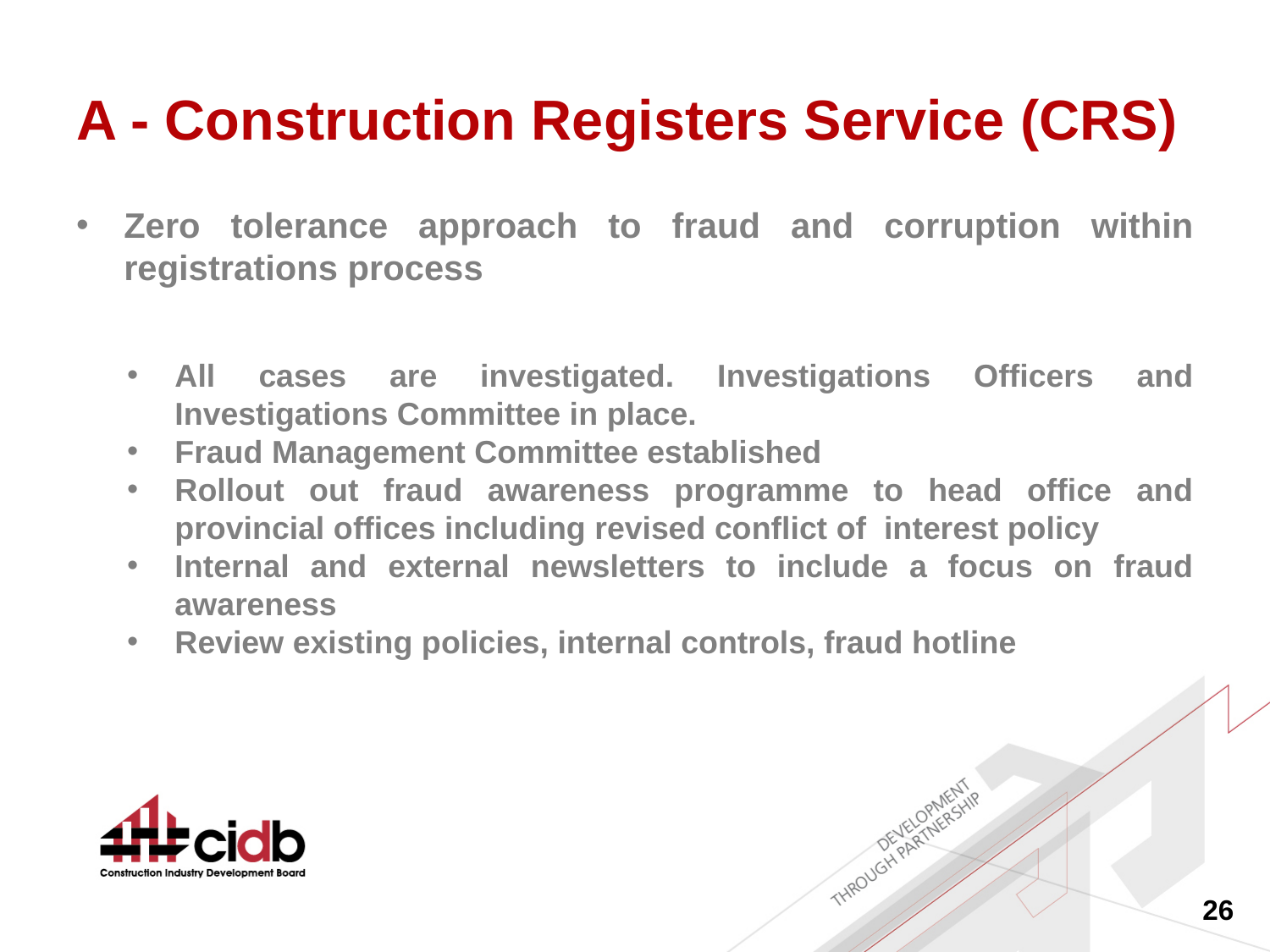

# A - Construction Registers Service (CRS)
Zero tolerance approach to fraud and corruption within registrations process

All cases are investigated. Investigations Officers and Investigations Committee in place.
Fraud Management Committee established
Rollout out fraud awareness programme to head office and provincial offices including revised conflict of  interest policy
Internal and external newsletters to include a focus on fraud awareness
Review existing policies, internal controls, fraud hotline